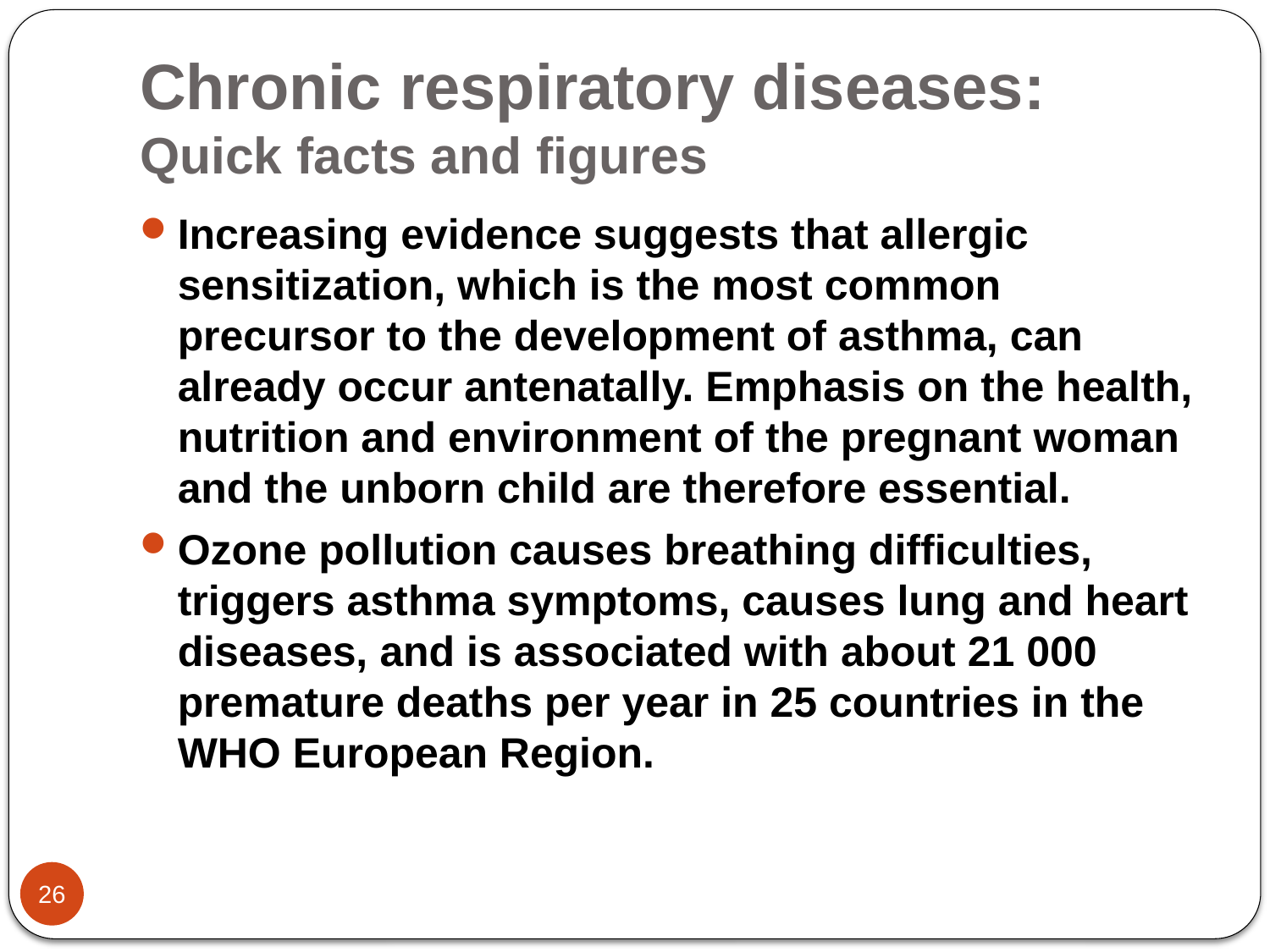

# Chronic respiratory diseases: Quick facts and figures
Increasing evidence suggests that allergic sensitization, which is the most common precursor to the development of asthma, can already occur antenatally. Emphasis on the health, nutrition and environment of the pregnant woman and the unborn child are therefore essential.
Ozone pollution causes breathing difficulties, triggers asthma symptoms, causes lung and heart diseases, and is associated with about 21 000 premature deaths per year in 25 countries in the WHO European Region.
26